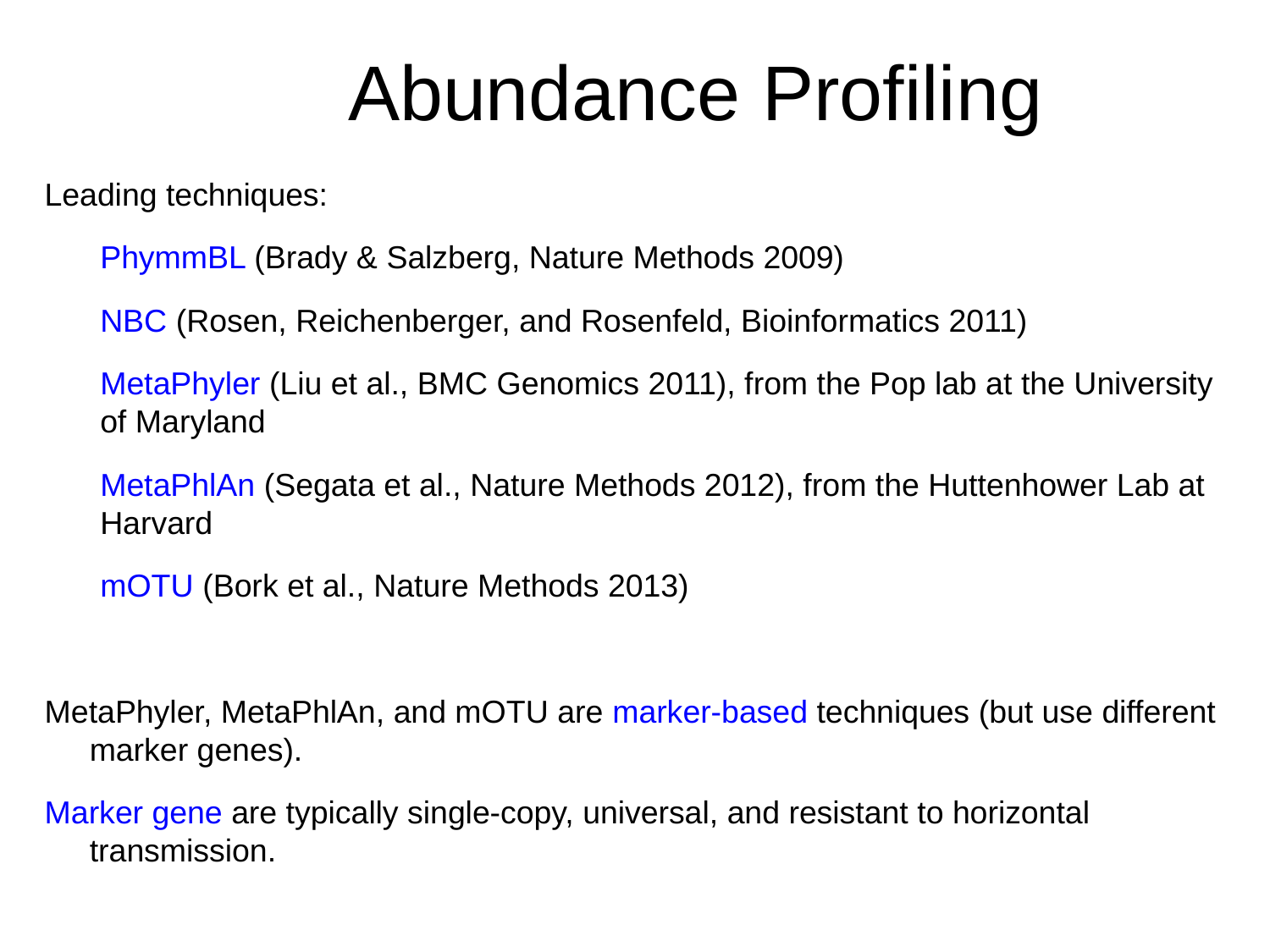

Abundance Profiling
Leading techniques:
PhymmBL (Brady & Salzberg, Nature Methods 2009)
NBC (Rosen, Reichenberger, and Rosenfeld, Bioinformatics 2011)
MetaPhyler (Liu et al., BMC Genomics 2011), from the Pop lab at the University of Maryland
MetaPhlAn (Segata et al., Nature Methods 2012), from the Huttenhower Lab at Harvard
mOTU (Bork et al., Nature Methods 2013)

MetaPhyler, MetaPhlAn, and mOTU are marker-based techniques (but use different marker genes).
Marker gene are typically single-copy, universal, and resistant to horizontal transmission.